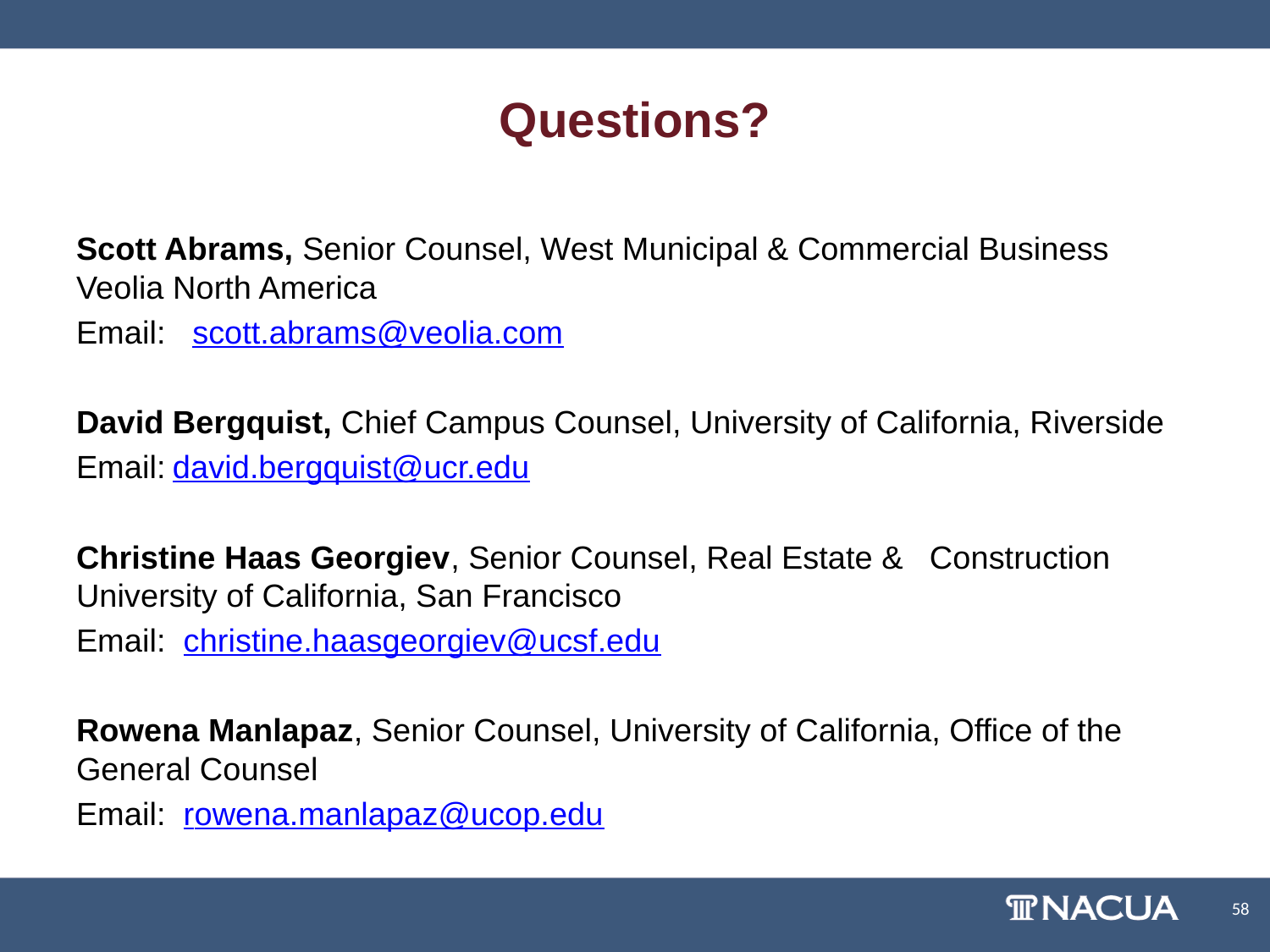

# Questions?
Scott Abrams, Senior Counsel, West Municipal & Commercial Business 
Veolia North America
Email:   scott.abrams@veolia.com

David Bergquist, Chief Campus Counsel, University of California, Riverside
Email:	david.bergquist@ucr.edu

Christine Haas Georgiev, Senior Counsel, Real Estate &   Construction University of California, San Francisco
Email:  christine.haasgeorgiev@ucsf.edu

Rowena Manlapaz, Senior Counsel, University of California, Office of the General Counsel
Email:  rowena.manlapaz@ucop.edu

58